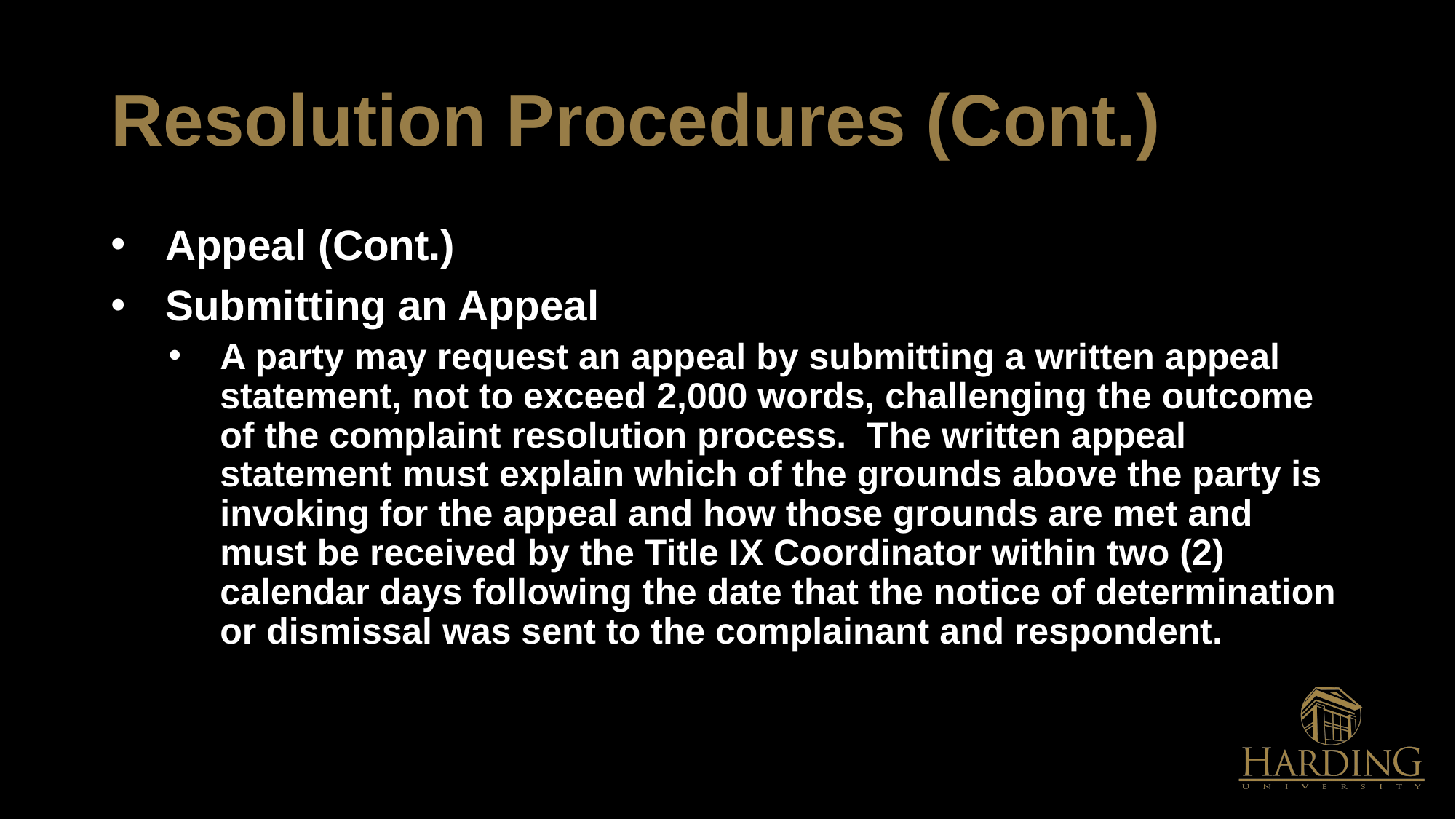

# Resolution Procedures (Cont.)
Appeal (Cont.)
Submitting an Appeal
A party may request an appeal by submitting a written appeal statement, not to exceed 2,000 words, challenging the outcome of the complaint resolution process.  The written appeal statement must explain which of the grounds above the party is invoking for the appeal and how those grounds are met and must be received by the Title IX Coordinator within two (2) calendar days following the date that the notice of determination or dismissal was sent to the complainant and respondent.